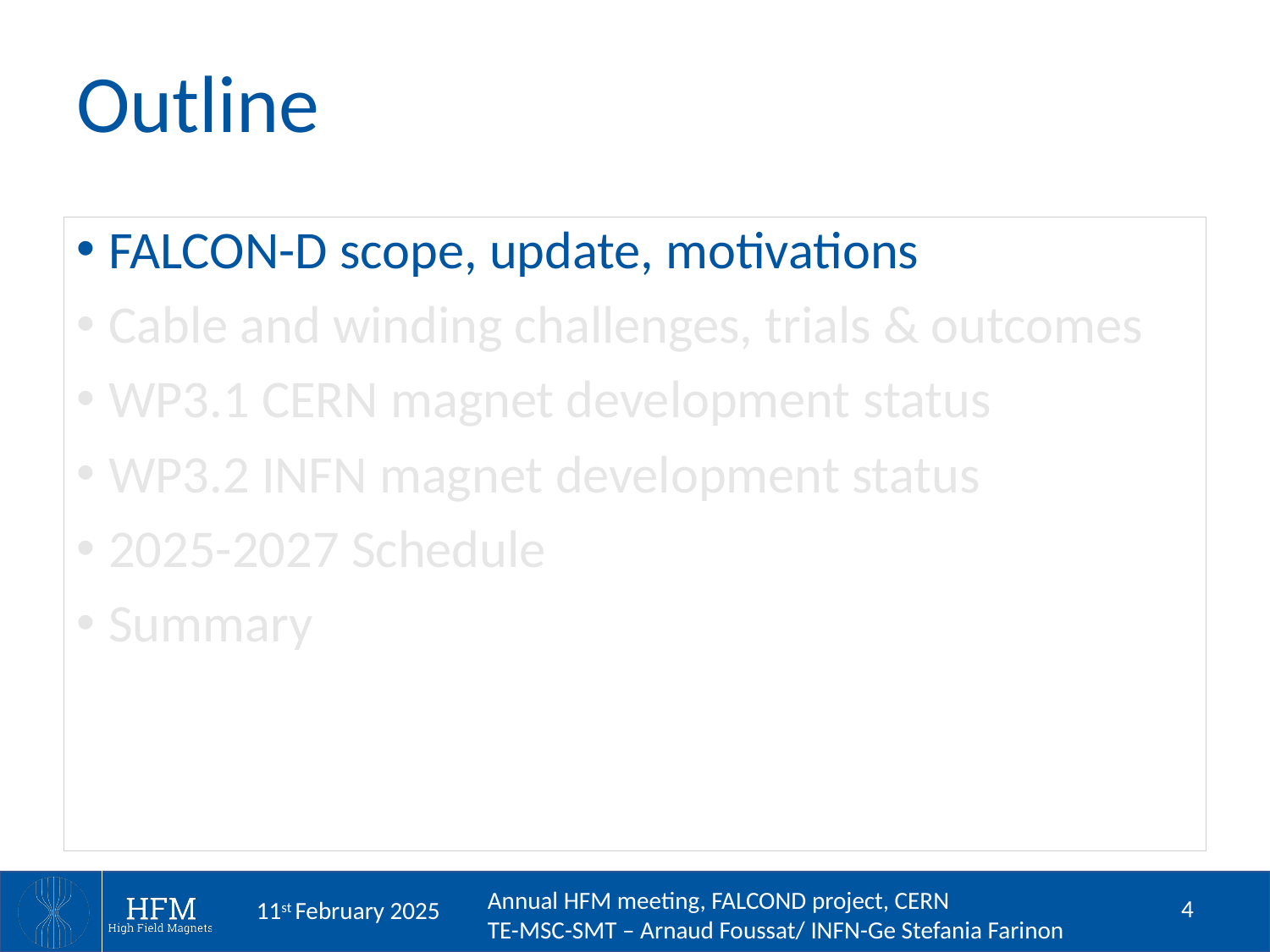

# Outline
FALCON-D scope, update, motivations
Cable and winding challenges, trials & outcomes
WP3.1 CERN magnet development status
WP3.2 INFN magnet development status
2025-2027 Schedule
Summary

4
11st February 2025
Annual HFM meeting, FALCOND project, CERN
TE-MSC-SMT – Arnaud Foussat/ INFN-Ge Stefania Farinon